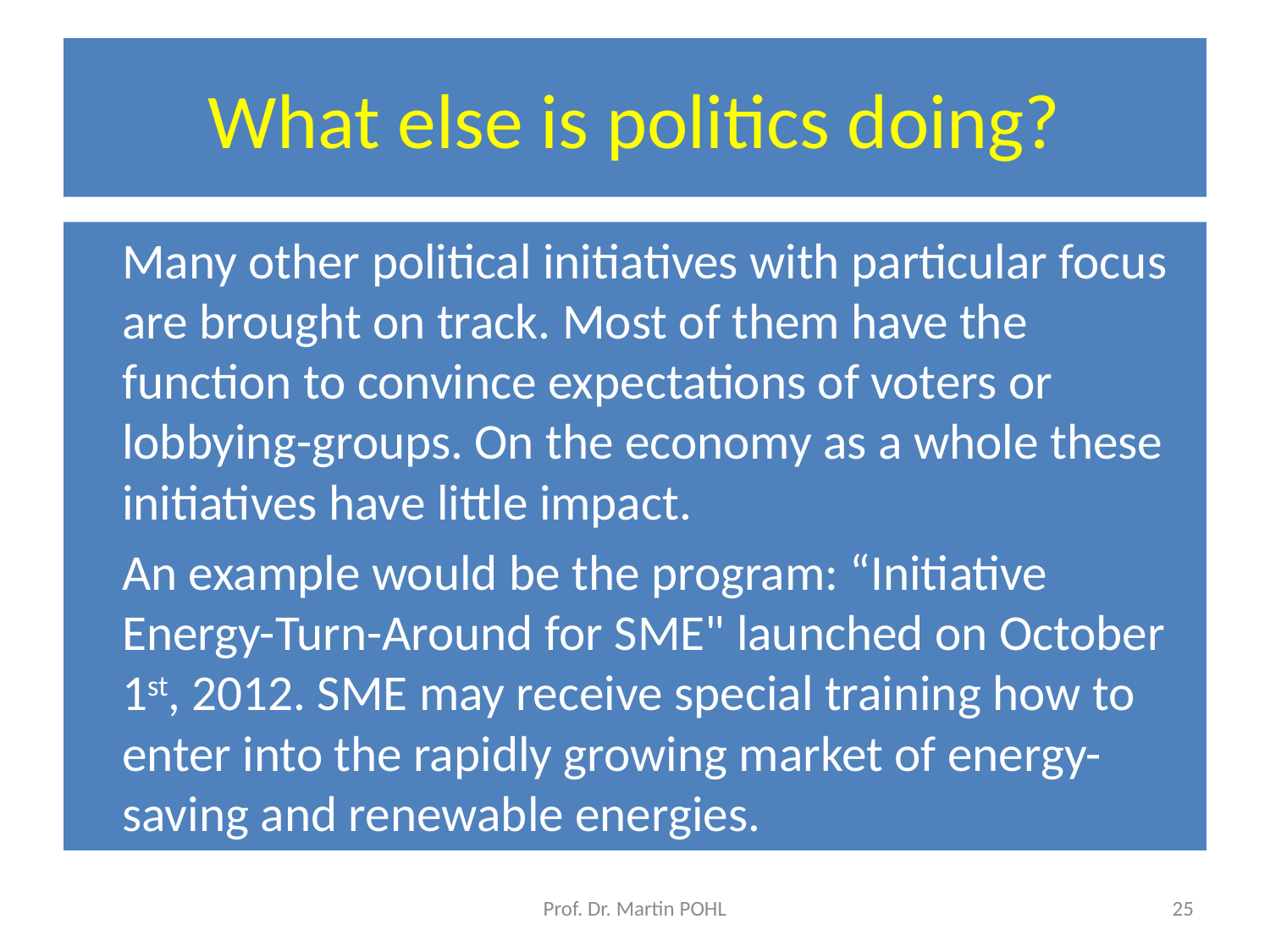

# What else is politics doing?
	Many other political initiatives with particular focus are brought on track. Most of them have the function to convince expectations of voters or lobbying-groups. On the economy as a whole these initiatives have little impact.
	An example would be the program: “Initiative Energy-Turn-Around for SME" launched on October 1st, 2012. SME may receive special training how to enter into the rapidly growing market of energy-saving and renewable energies.
Prof. Dr. Martin POHL
25